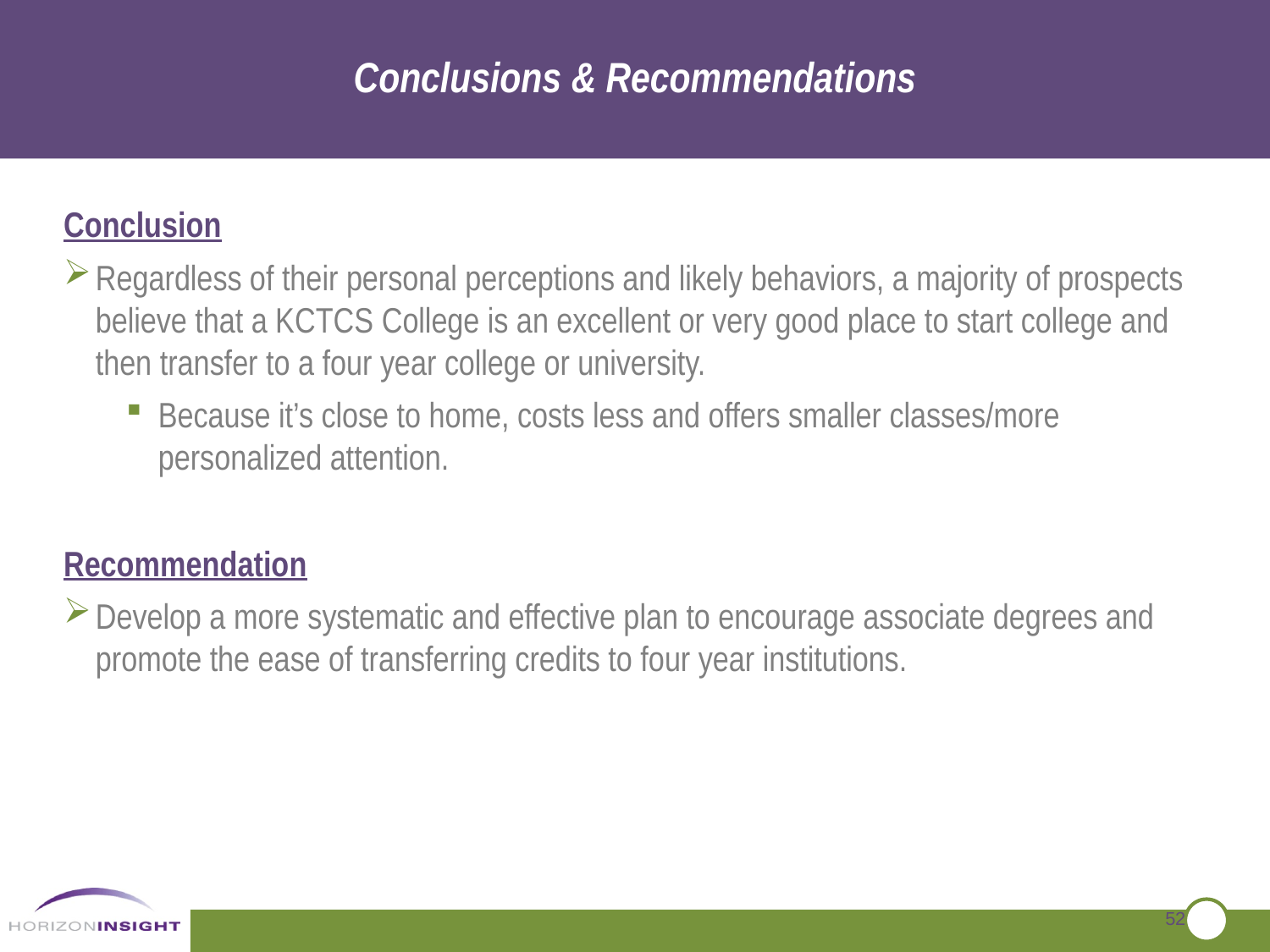

Conclusions & Recommendations
Conclusion
Regardless of their personal perceptions and likely behaviors, a majority of prospects believe that a KCTCS College is an excellent or very good place to start college and then transfer to a four year college or university.
Because it’s close to home, costs less and offers smaller classes/more personalized attention.

Recommendation
Develop a more systematic and effective plan to encourage associate degrees and promote the ease of transferring credits to four year institutions.